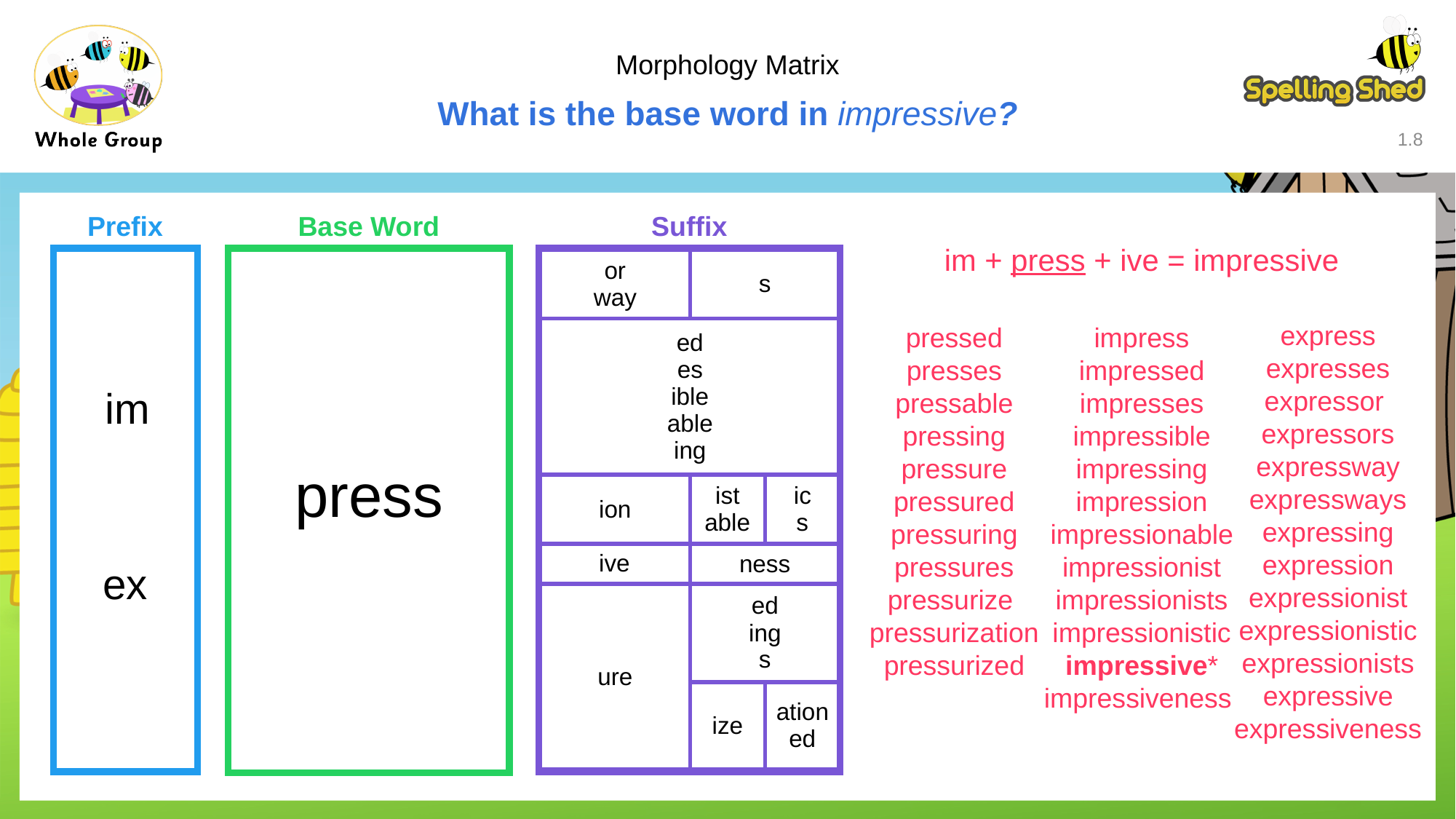

Morphology Matrix
What is the base word in impressive?
1.8
Suffix
Prefix
Base Word

press
im + press + ive = impressive
| or way | s |  |
| --- | --- | --- |
| ed es ible able ing |  |  |
| ion | ist able | ic s |
|  | ness | ly |
| ure | ed ing s |  |
|  | ize | ation ed |
express
expresses
expressor
expressors
expressway
expressways
expressing
expression
expressionist
expressionistic
expressionists
expressive
expressiveness
pressed
presses
pressable
pressing
pressure
pressured
pressuring
pressures
pressurize
pressurization
pressurized
impress
impressed
impresses
impressible
impressing
impression
impressionable
impressionist
impressionists
impressionistic
impressive*
impressiveness
im
ive
ex